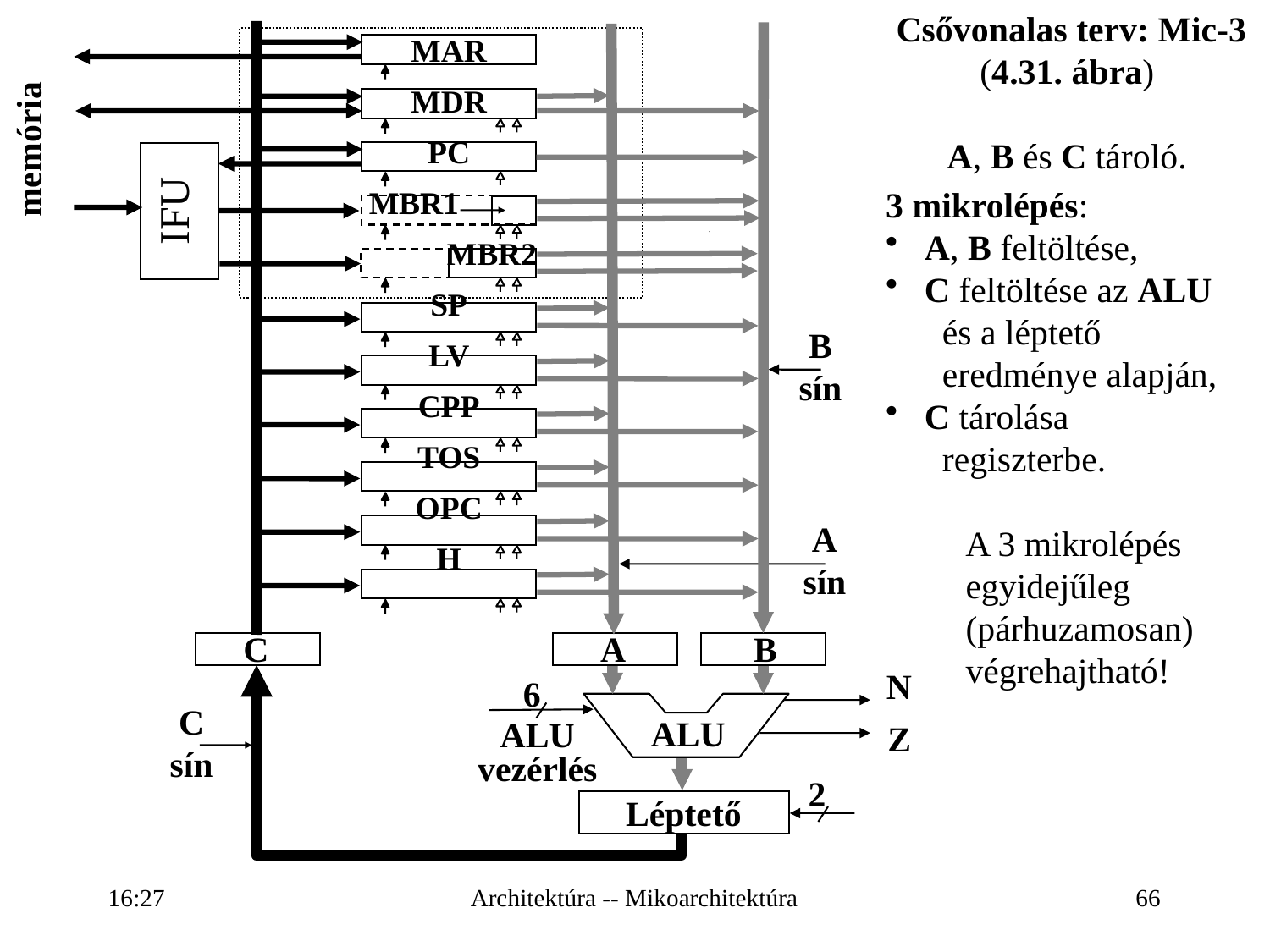

Csővonalas terv: Mic-3 (4.31. ábra)

A, B és C tároló.
3 mikrolépés:
 A, B feltöltése,
 C feltöltése az ALU
   és a léptető
   eredménye alapján,
 C tárolása
   regiszterbe.

         A 3 mikrolépés
         egyidejűleg
         (párhuzamosan)
         végrehajtható!
memória

MAR
MDR
PC
 MBR1
MBR2
SP
LV
CPP
TOS
OPC
H
IFU

B
sín

A
sín

C
A
B

N
6

ALU
vezérlés

Z

2

Léptető
ALU

C
sín

16:27
Architektúra -- Mikoarchitektúra
66